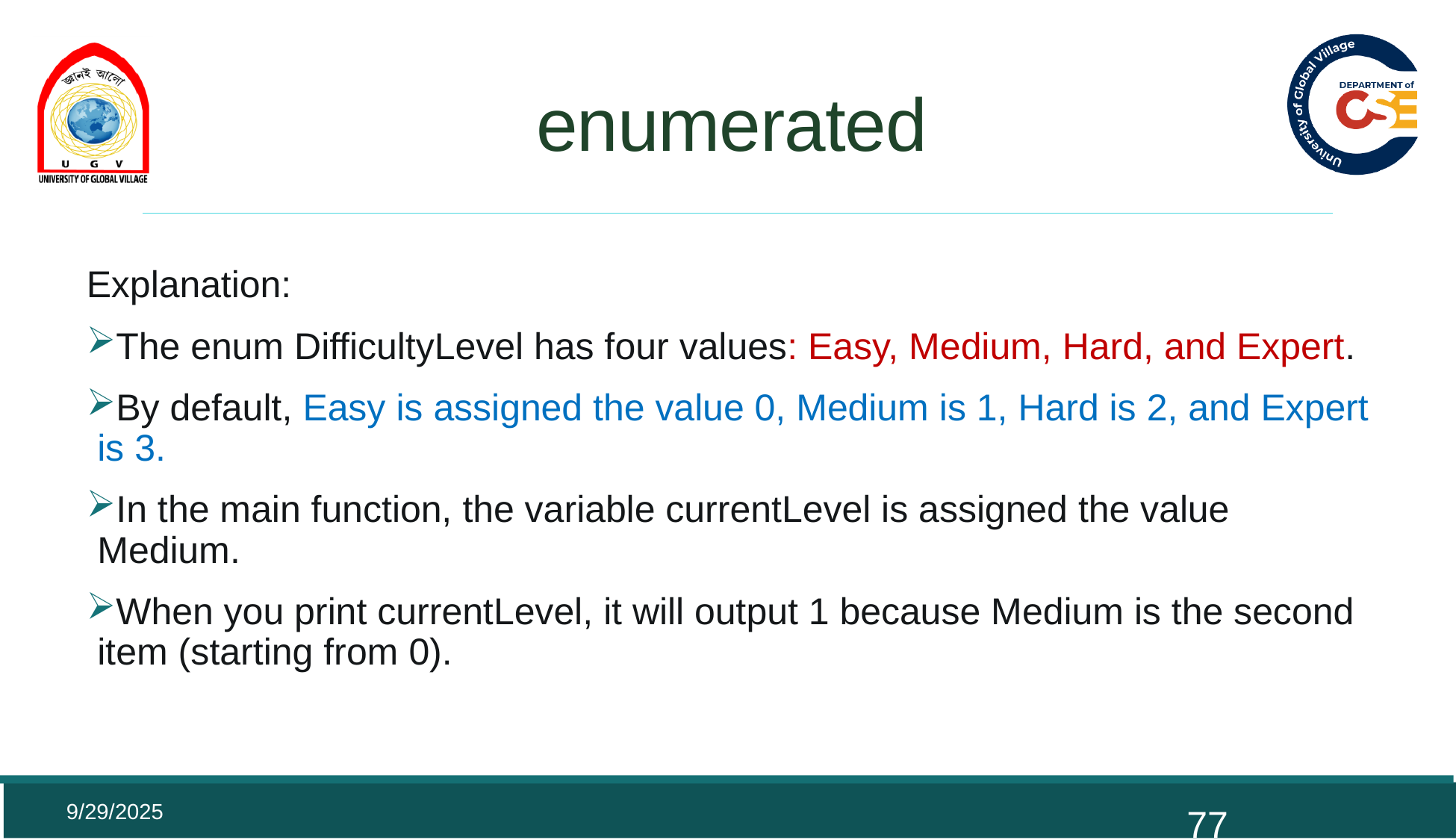

# enumerated
Explanation:
The enum DifficultyLevel has four values: Easy, Medium, Hard, and Expert.
By default, Easy is assigned the value 0, Medium is 1, Hard is 2, and Expert is 3.
In the main function, the variable currentLevel is assigned the value Medium.
When you print currentLevel, it will output 1 because Medium is the second item (starting from 0).
9/29/2025
77